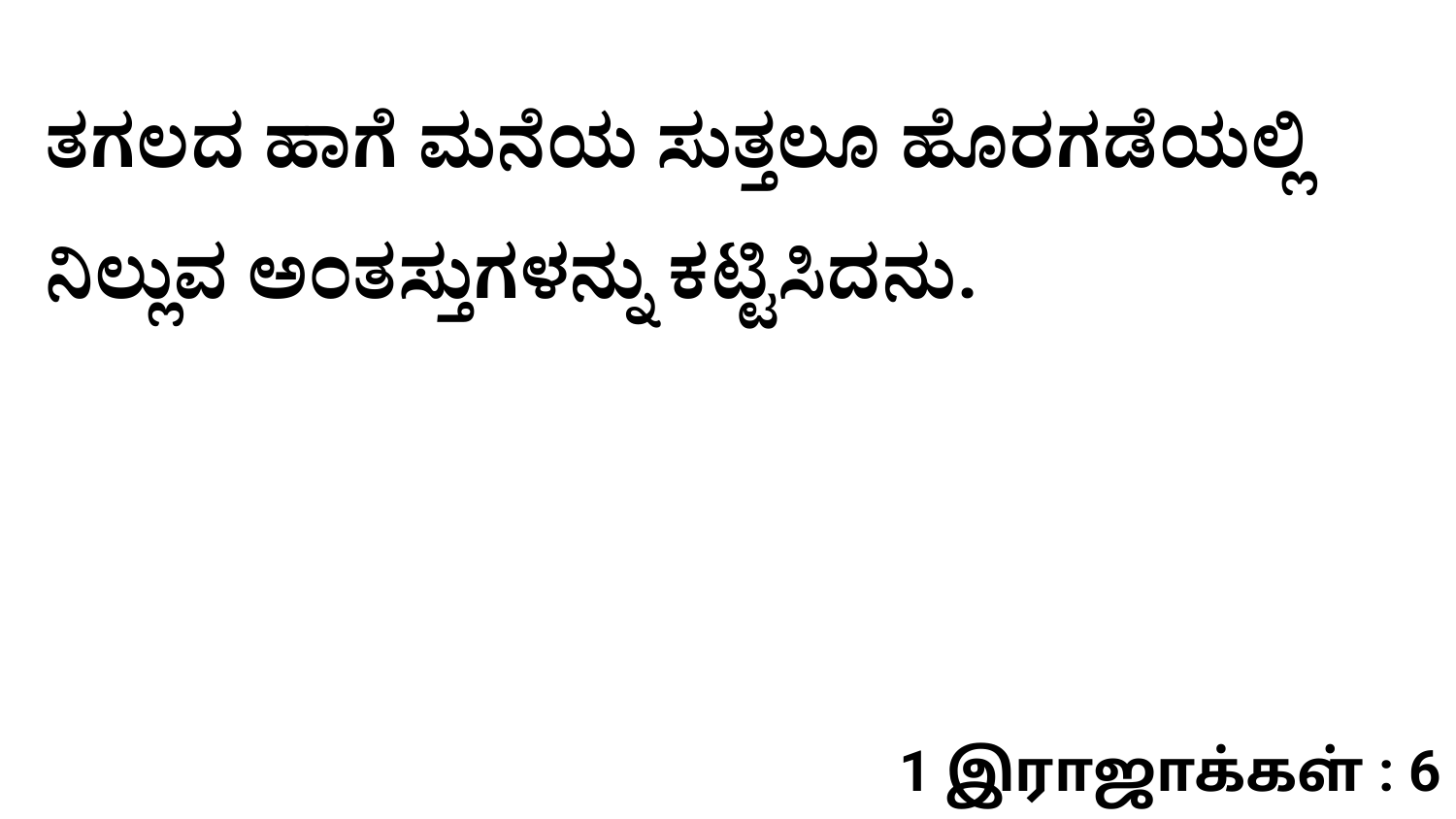

ತಗಲದ ಹಾಗೆ ಮನೆಯ ಸುತ್ತಲೂ ಹೊರಗಡೆಯಲ್ಲಿ ನಿಲ್ಲುವ ಅಂತಸ್ತುಗಳನ್ನು ಕಟ್ಟಿಸಿದನು.
1 இராஜாக்கள் : 6